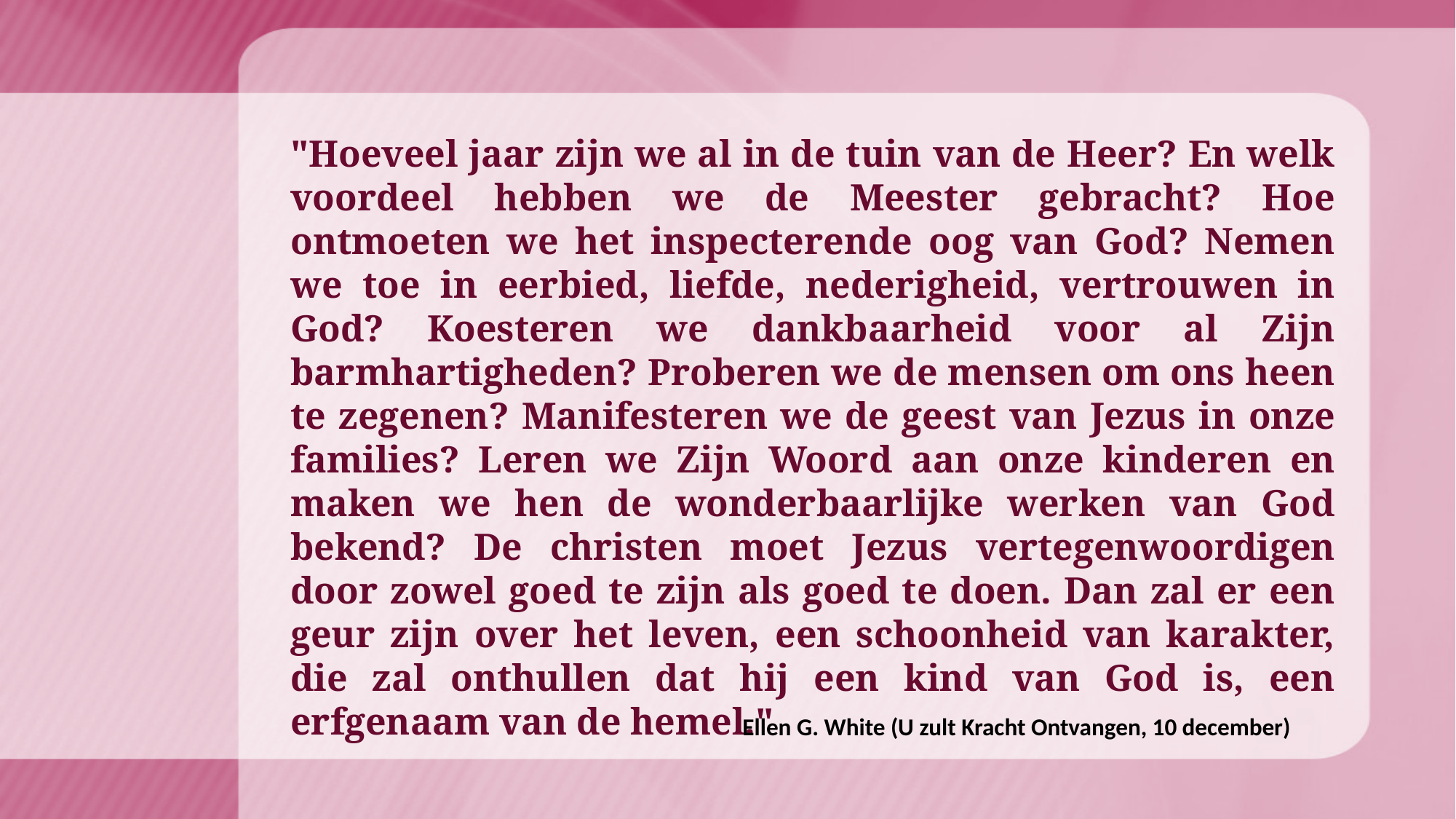

"Hoeveel jaar zijn we al in de tuin van de Heer? En welk voordeel hebben we de Meester gebracht? Hoe ontmoeten we het inspecterende oog van God? Nemen we toe in eerbied, liefde, nederigheid, vertrouwen in God? Koesteren we dankbaarheid voor al Zijn barmhartigheden? Proberen we de mensen om ons heen te zegenen? Manifesteren we de geest van Jezus in onze families? Leren we Zijn Woord aan onze kinderen en maken we hen de wonderbaarlijke werken van God bekend? De christen moet Jezus vertegenwoordigen door zowel goed te zijn als goed te doen. Dan zal er een geur zijn over het leven, een schoonheid van karakter, die zal onthullen dat hij een kind van God is, een erfgenaam van de hemel."
Ellen G. White (U zult Kracht Ontvangen, 10 december)